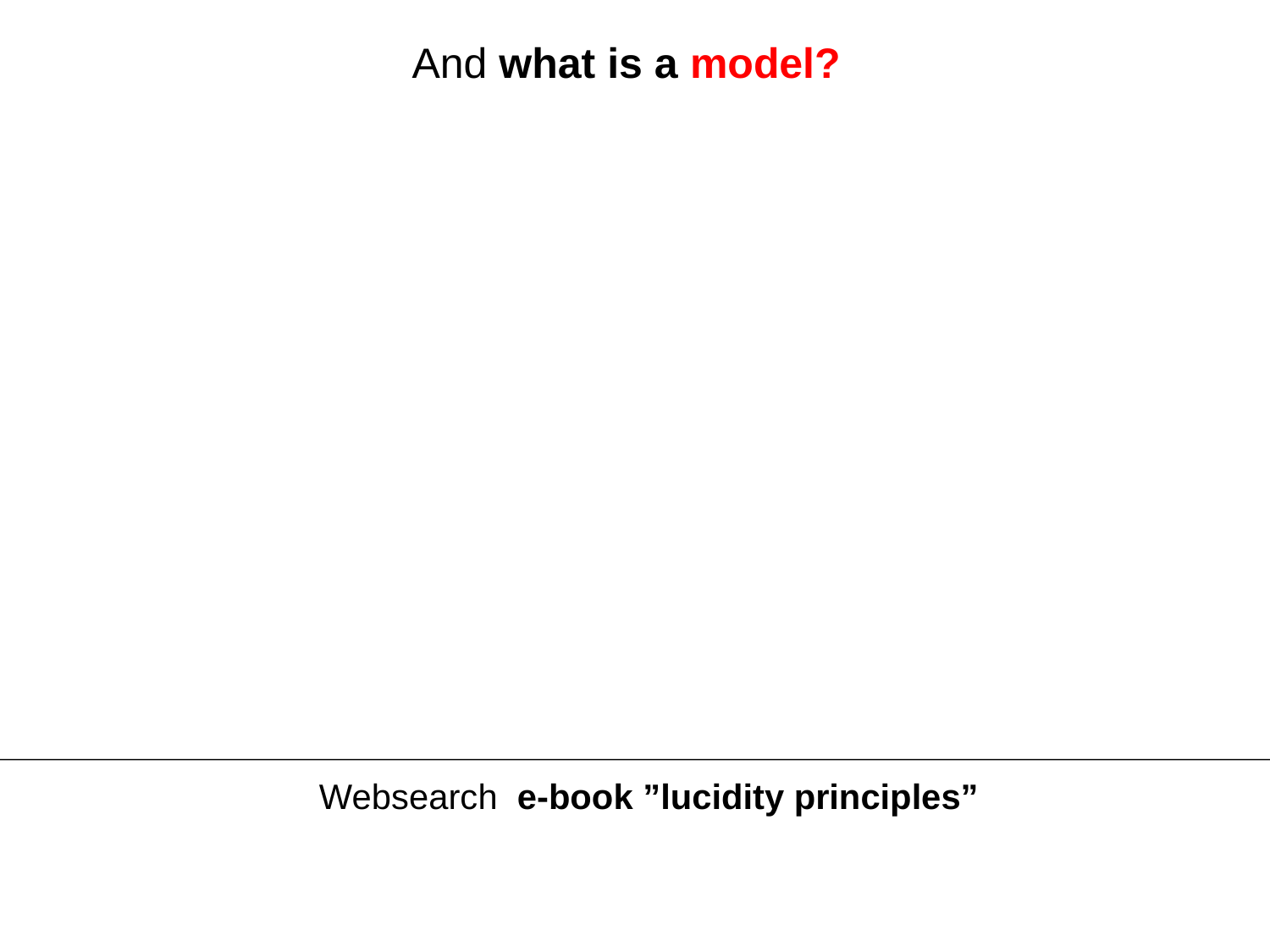

And what is a model?

Websearch  e-book ”lucidity principles”